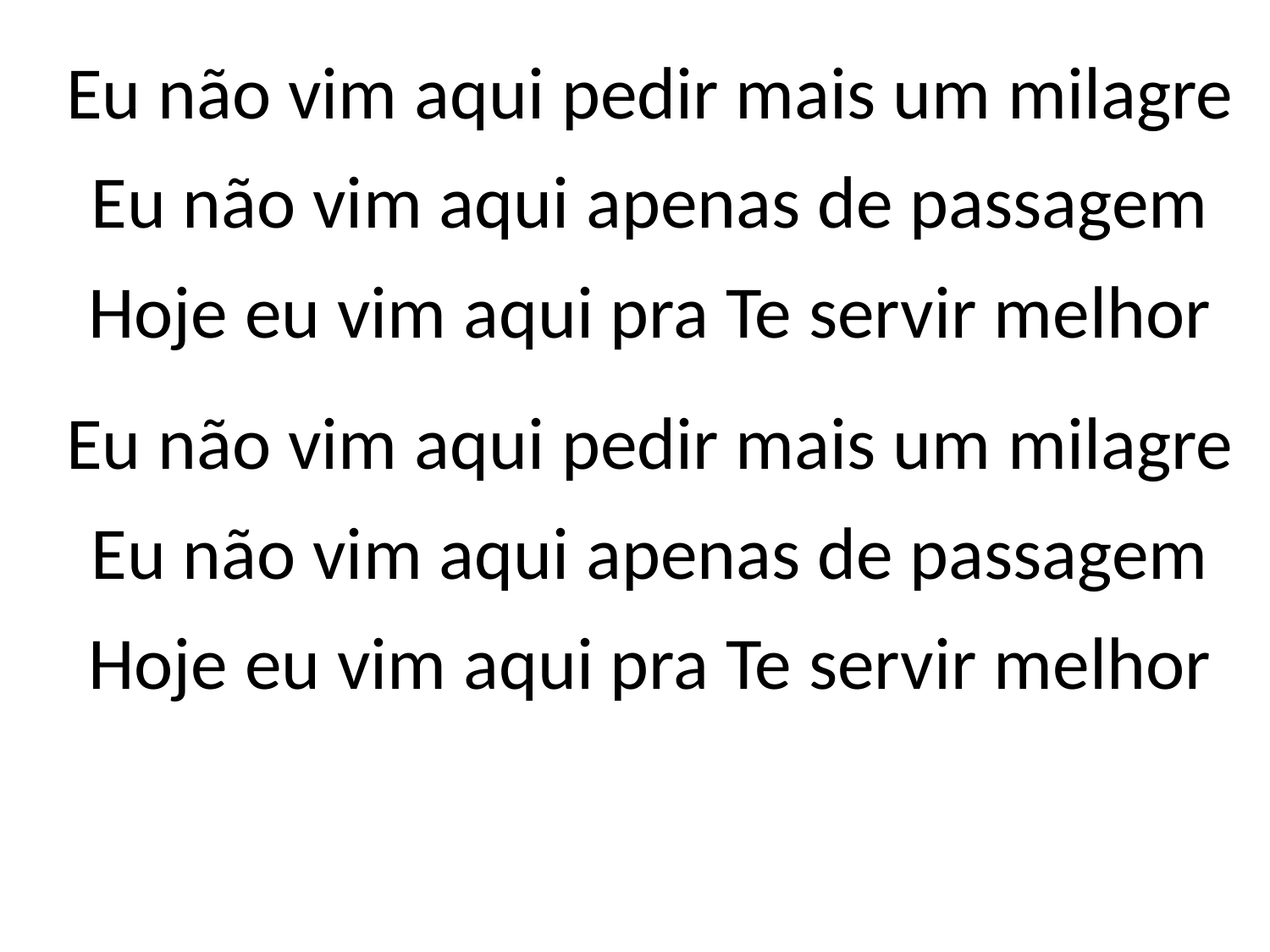

Eu não vim aqui pedir mais um milagre

Eu não vim aqui apenas de passagem

Hoje eu vim aqui pra Te servir melhor

Eu não vim aqui pedir mais um milagre

Eu não vim aqui apenas de passagem

Hoje eu vim aqui pra Te servir melhor

#